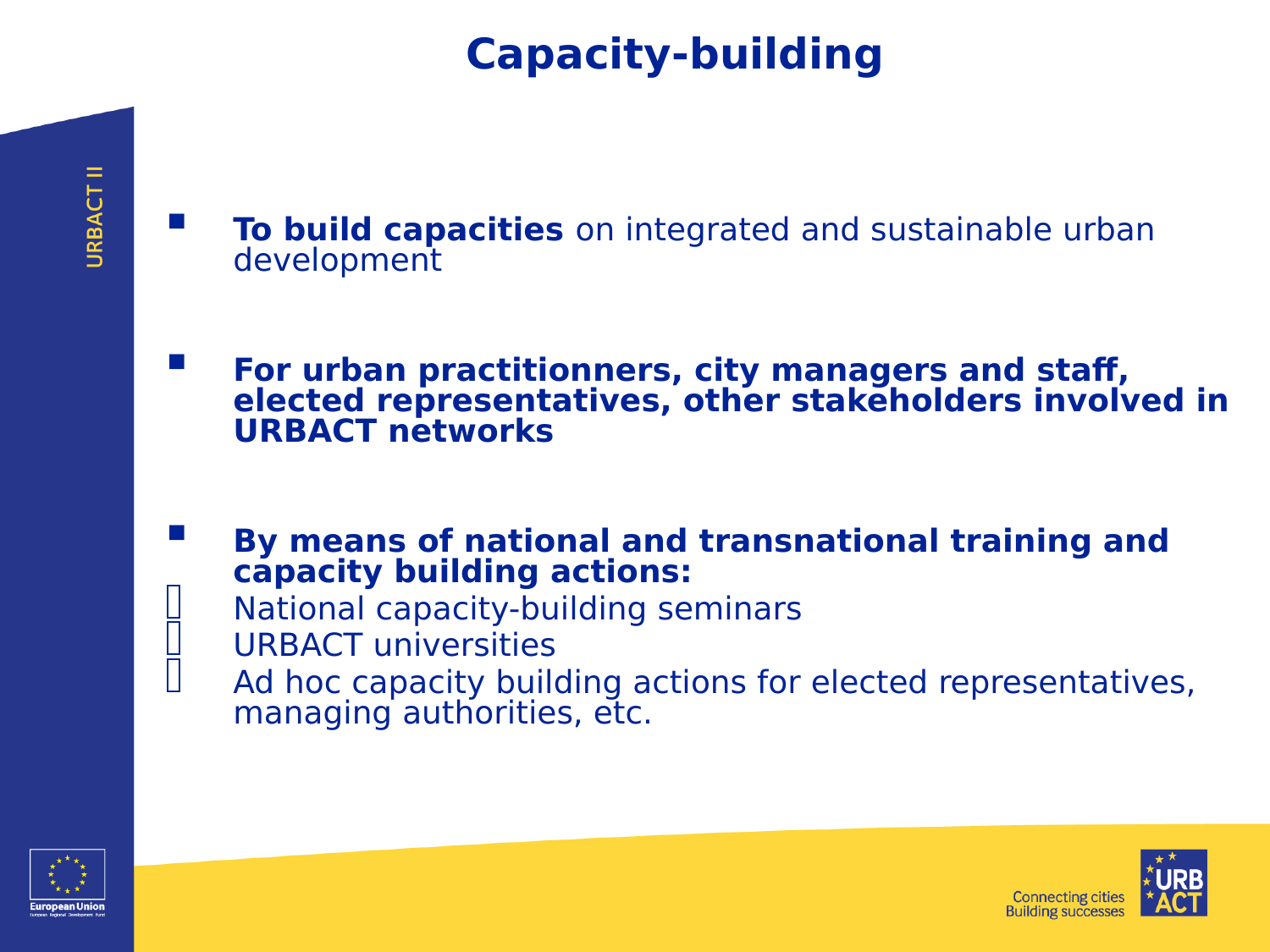

Capacity-building

To build capacities on integrated and sustainable urban development

For urban practitionners, city managers and staff, elected representatives, other stakeholders involved in URBACT networks

By means of national and transnational training and capacity building actions:
National capacity-building seminars
URBACT universities
Ad hoc capacity building actions for elected representatives, managing authorities, etc.